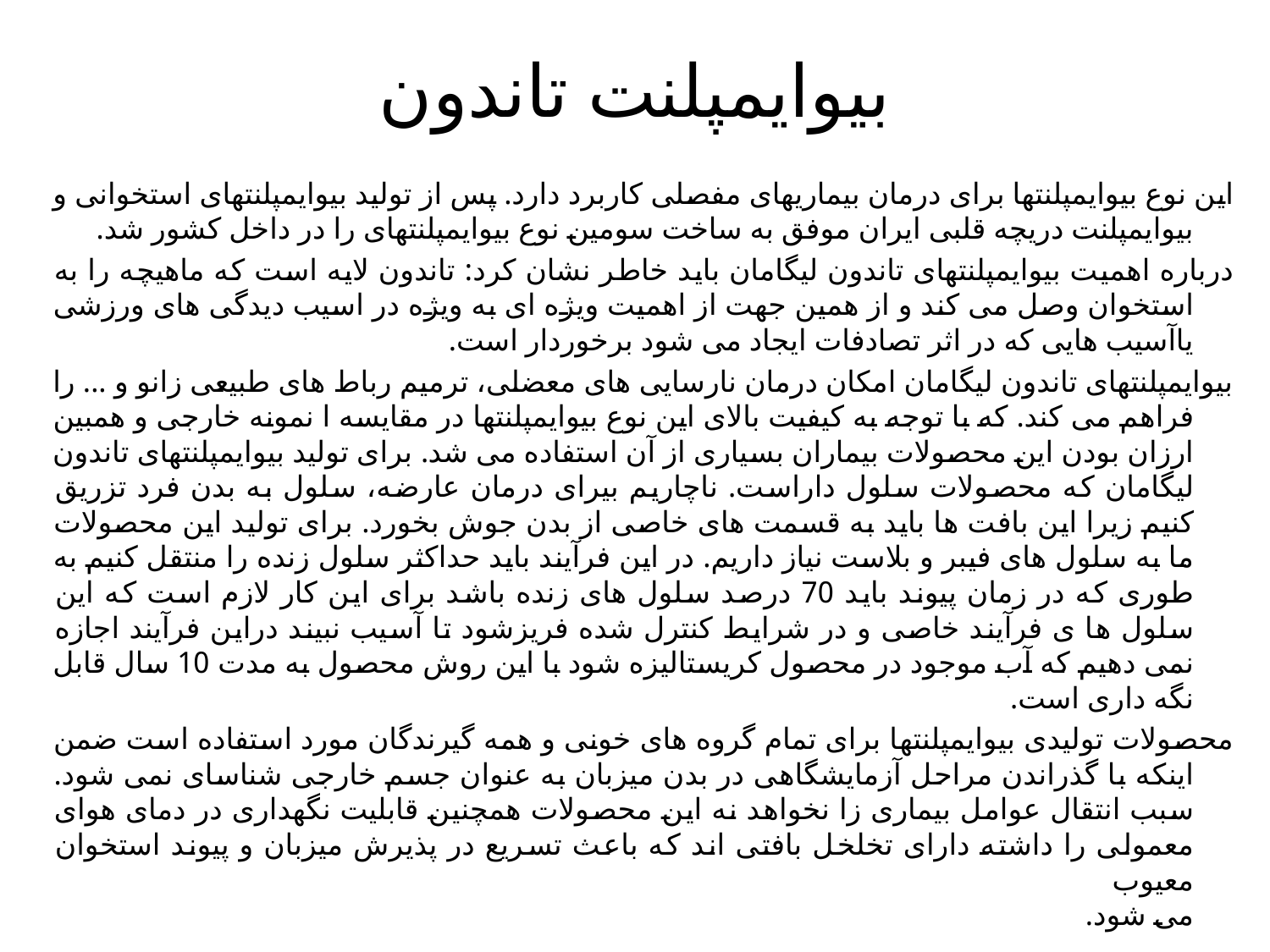

# بیوایمپلنت تاندون
	این نوع بیوایمپلنتها برای درمان بیماریهای مفصلی کاربرد دارد. پس از تولید بیوایمپلنتهای استخوانی و بیوایمپلنت دریچه قلبی ایران موفق به ساخت سومین نوع بیوایمپلنتهای را در داخل کشور شد.
	درباره اهمیت بیوایمپلنتهای تاندون لیگامان باید خاطر نشان کرد: تاندون لایه است که ماهیچه را به استخوان وصل می کند و از همین جهت از اهمیت ویژه ای به ویژه در اسیب دیدگی های ورزشی یاآسیب هایی که در اثر تصادفات ایجاد می شود برخوردار است.
	بیوایمپلنتهای تاندون لیگامان امکان درمان نارسایی های معضلی، ترمیم رباط های طبیعی زانو و ... را فراهم می کند. که با توجه به کیفیت بالای این نوع بیوایمپلنتها در مقایسه ا نمونه خارجی و همبین ارزان بودن این محصولات بیماران بسیاری از آن استفاده می شد. برای تولید بیوایمپلنتهای تاندون لیگامان که محصولات سلول داراست. ناچاریم بیرای درمان عارضه، سلول به بدن فرد تزریق کنیم زیرا این بافت ها باید به قسمت های خاصی از بدن جوش بخورد. برای تولید این محصولات ما به سلول های فیبر و بلاست نیاز داریم. در این فرآیند باید حداکثر سلول زنده را منتقل کنیم به طوری که در زمان پیوند باید 70 درصد سلول های زنده باشد برای این کار لازم است که این سلول ها ی فرآیند خاصی و در شرایط کنترل شده فریزشود تا آسیب نبیند دراین فرآیند اجازه نمی دهیم که آب موجود در محصول کریستالیزه شود با این روش محصول به مدت 10 سال قابل نگه داری است.
	محصولات تولیدی بیوایمپلنتها برای تمام گروه های خونی و همه گیرندگان مورد استفاده است ضمن اینکه با گذراندن مراحل آزمایشگاهی در بدن میزبان به عنوان جسم خارجی شناسای نمی شود. سبب انتقال عوامل بیماری زا نخواهد نه این محصولات همچنین قابلیت نگهداری در دمای هوای معمولی را داشته دارای تخلخل بافتی اند که باعث تسریع در پذیرش میزبان و پیوند استخوان معیوب
می شود.